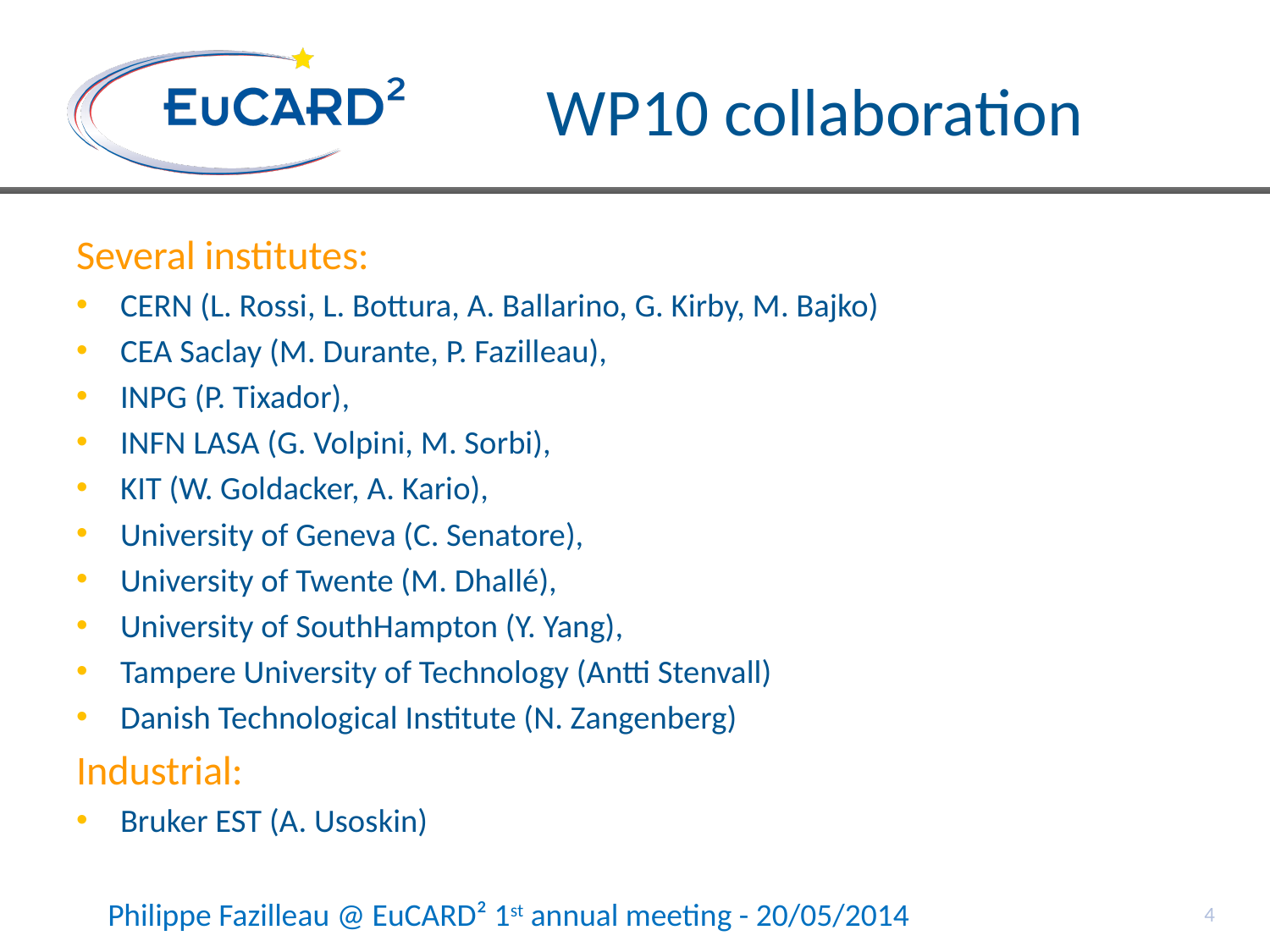

# WP10 collaboration
Several institutes:
CERN (L. Rossi, L. Bottura, A. Ballarino, G. Kirby, M. Bajko)
CEA Saclay (M. Durante, P. Fazilleau),
INPG (P. Tixador),
INFN LASA (G. Volpini, M. Sorbi),
KIT (W. Goldacker, A. Kario),
University of Geneva (C. Senatore),
University of Twente (M. Dhallé),
University of SouthHampton (Y. Yang),
Tampere University of Technology (Antti Stenvall)
Danish Technological Institute (N. Zangenberg)
Industrial:
Bruker EST (A. Usoskin)
4